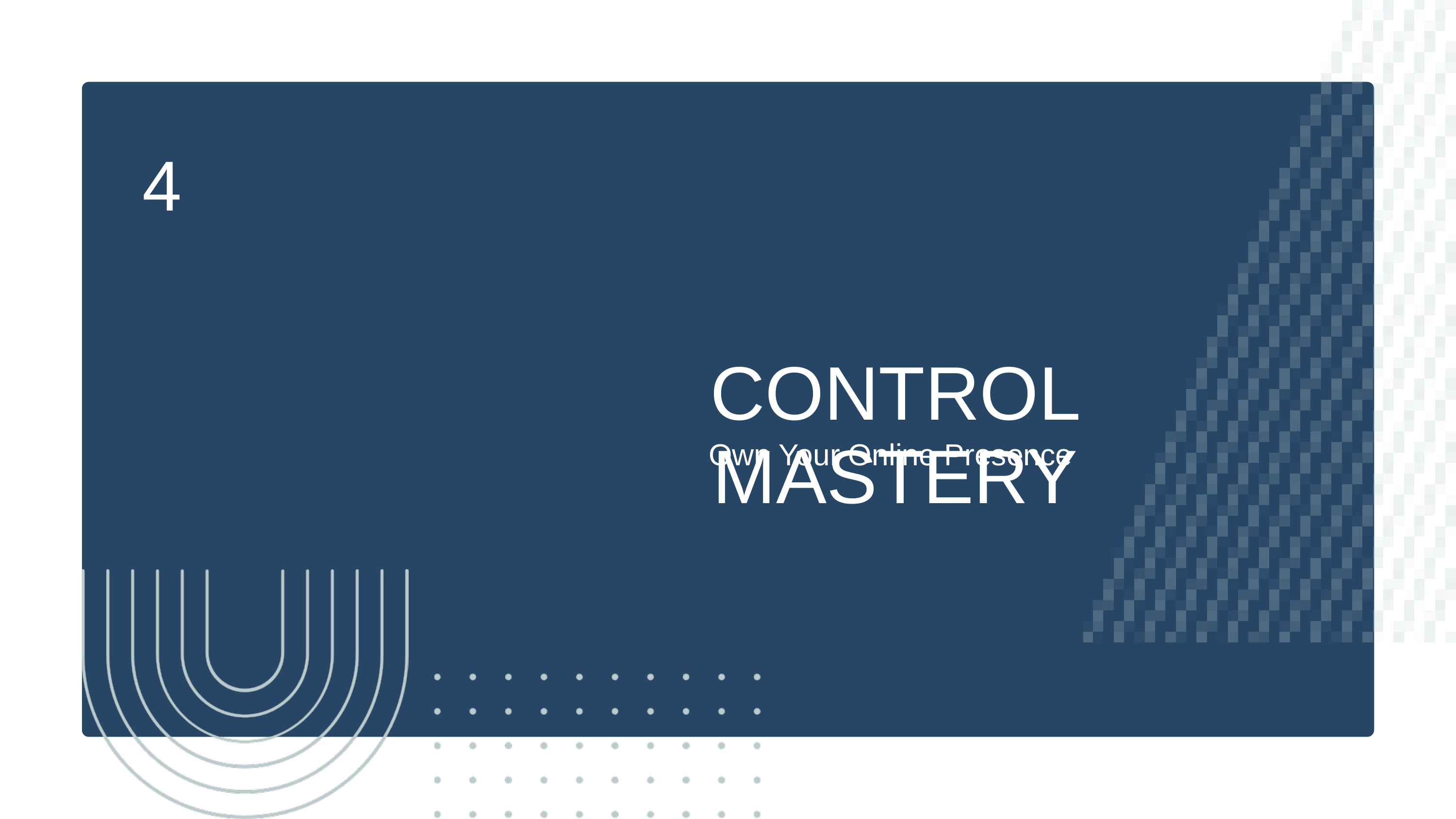

4
CONTROL MASTERY
Own Your Online Presence